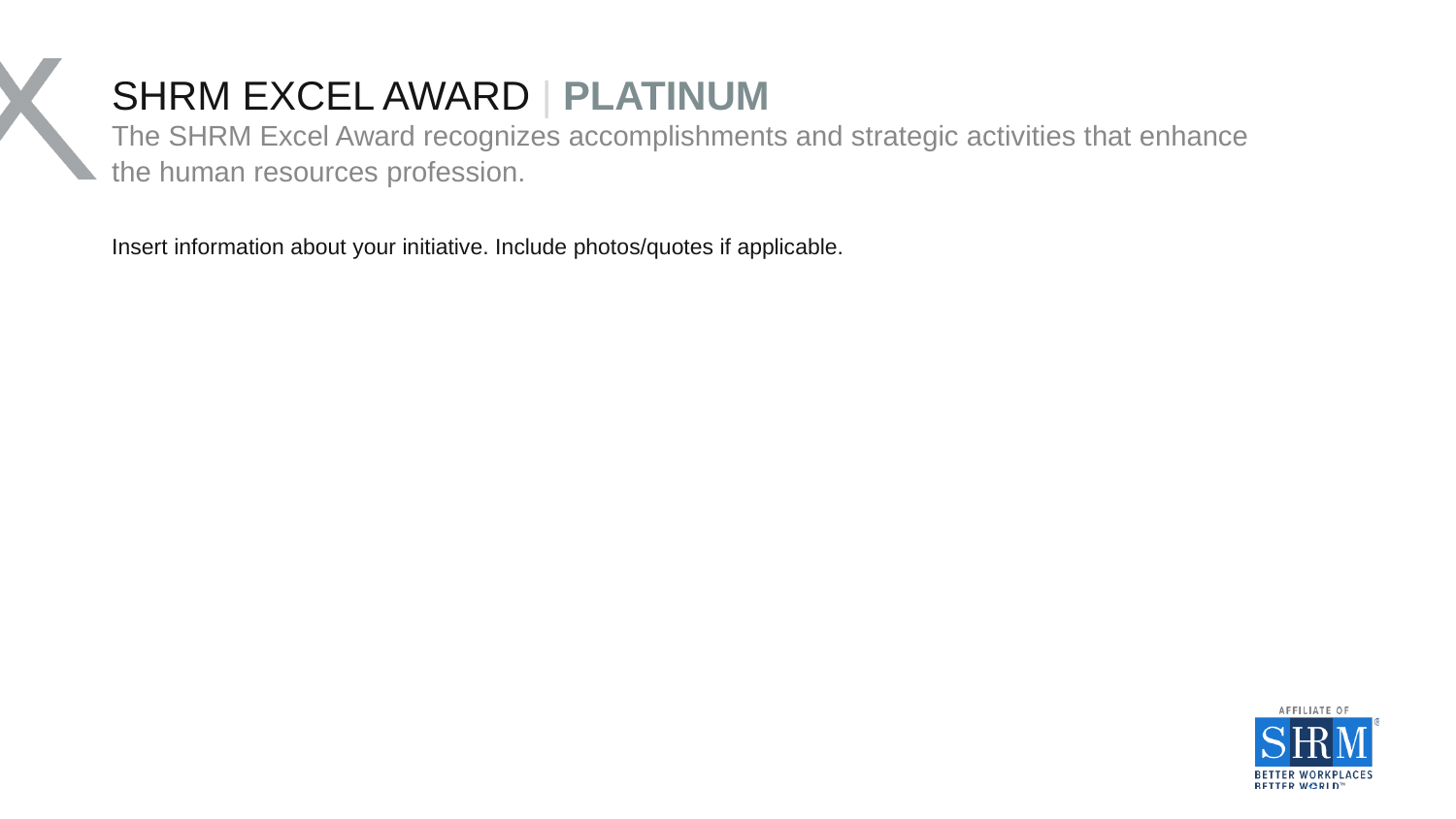

# SHRM EXCEL AWARD | PLATINUM
The SHRM Excel Award recognizes accomplishments and strategic activities that enhance
the human resources profession.
Insert information about your initiative. Include photos/quotes if applicable.